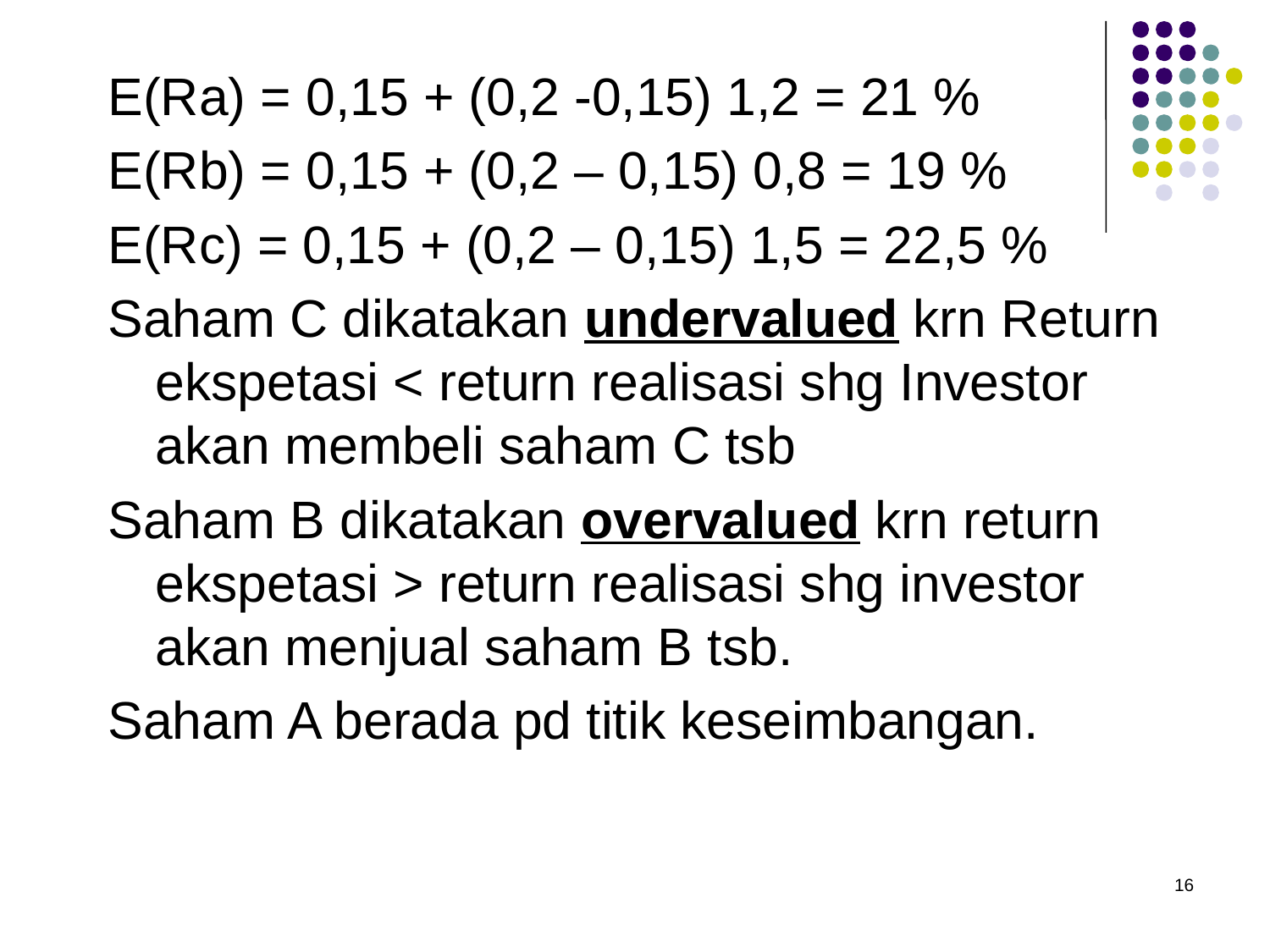

E(Ra) = 0,15 + (0,2 -0,15) 1,2 = 21 %
E(Rb) = 0,15 + (0,2 – 0,15) 0,8 = 19 %
E(Rc) = 0,15 + (0,2 – 0,15) 1,5 = 22,5 %
Saham C dikatakan undervalued krn Return ekspetasi < return realisasi shg Investor akan membeli saham C tsb
Saham B dikatakan overvalued krn return ekspetasi > return realisasi shg investor akan menjual saham B tsb.
Saham A berada pd titik keseimbangan.
16